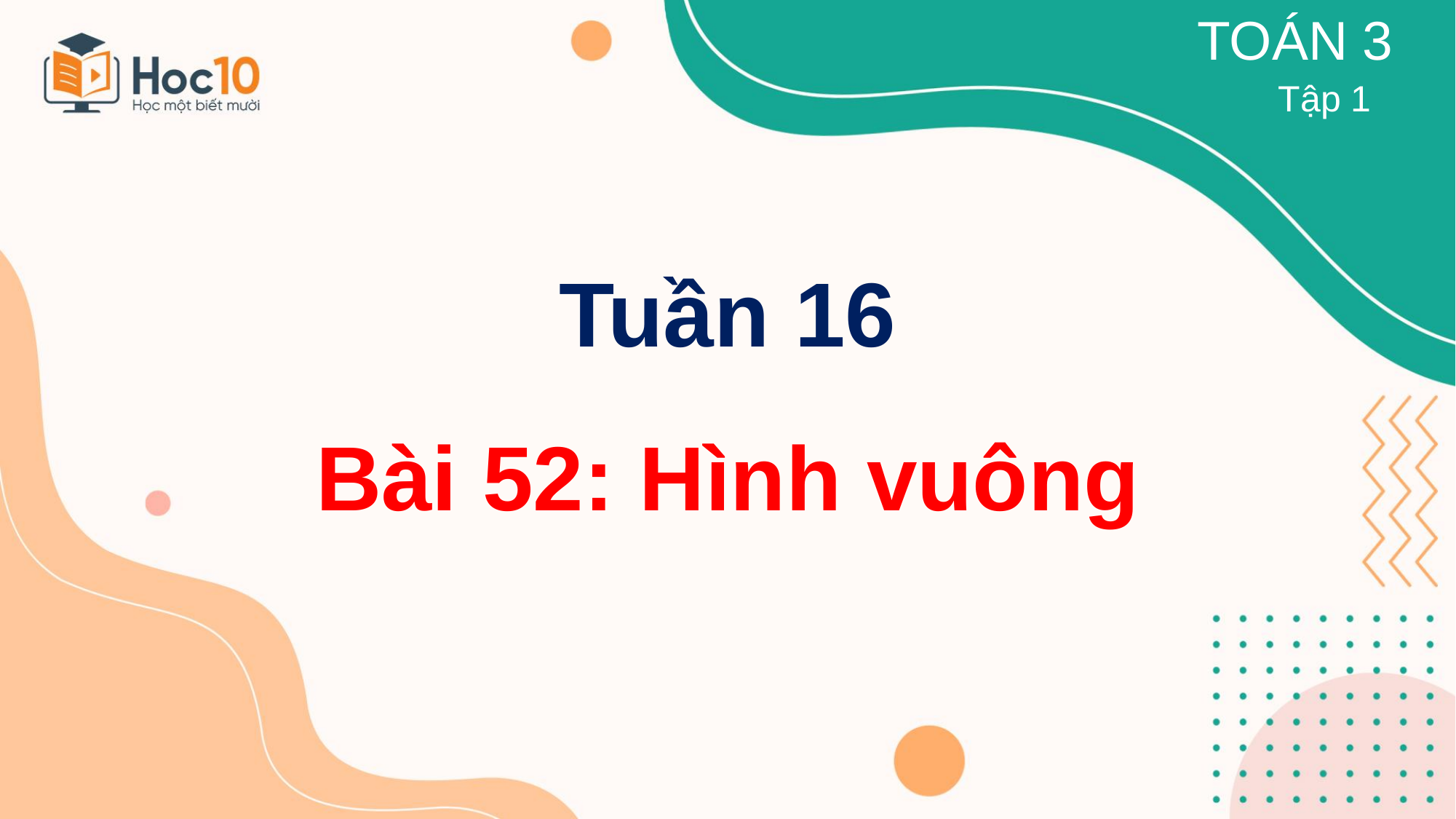

TOÁN 3
Tập 1
Tuần 16
Bài 52: Hình vuông